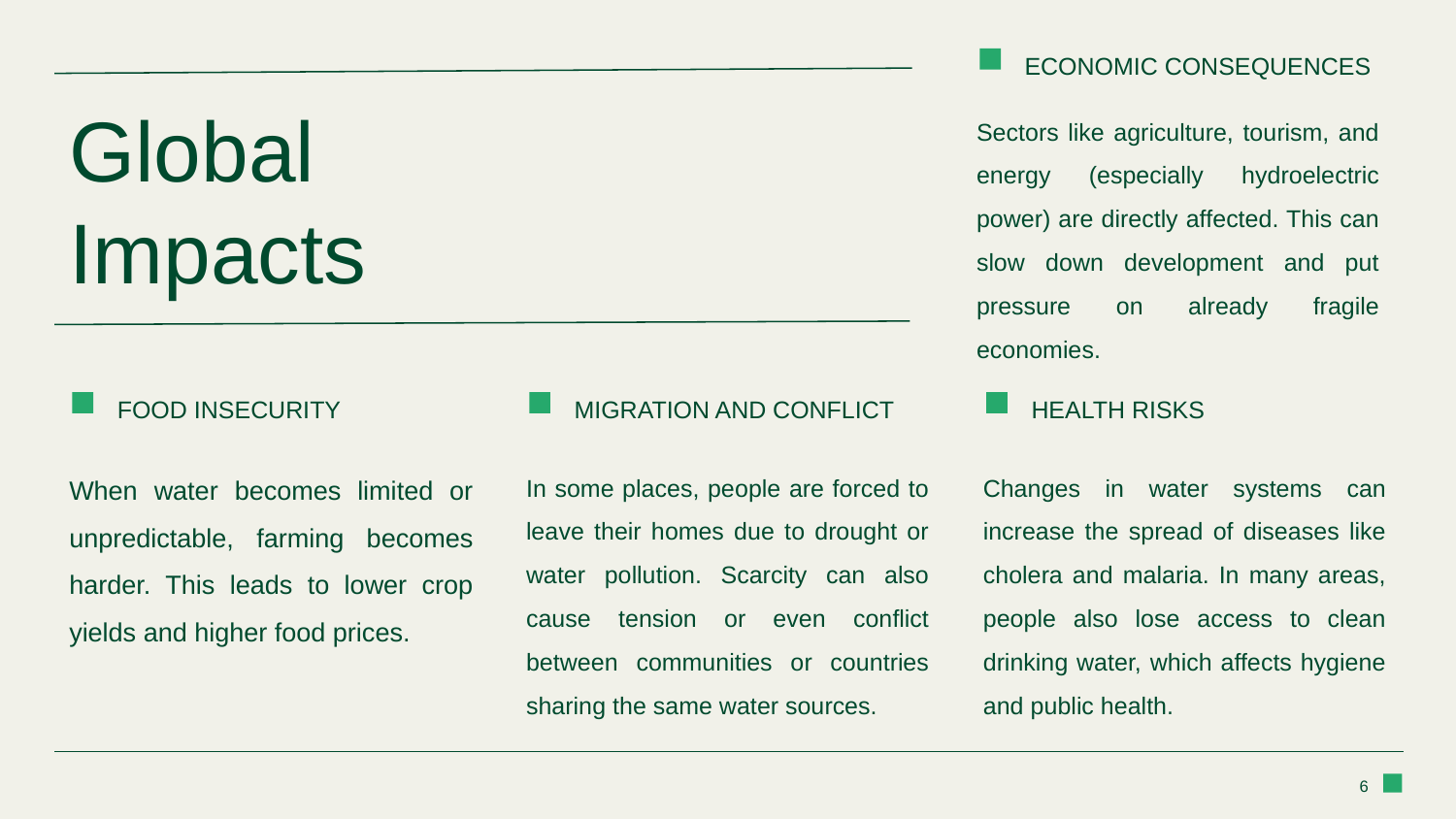

ECONOMIC CONSEQUENCES

# Global Impacts
Sectors like agriculture, tourism, and energy (especially hydroelectric power) are directly affected. This can slow down development and put pressure on already fragile economies.
FOOD INSECURITY
MIGRATION AND CONFLICT
HEALTH RISKS

When water becomes limited or unpredictable, farming becomes harder. This leads to lower crop yields and higher food prices.
In some places, people are forced to leave their homes due to drought or water pollution. Scarcity can also cause tension or even conflict between communities or countries sharing the same water sources.
Changes in water systems can increase the spread of diseases like cholera and malaria. In many areas, people also lose access to clean drinking water, which affects hygiene and public health.
6